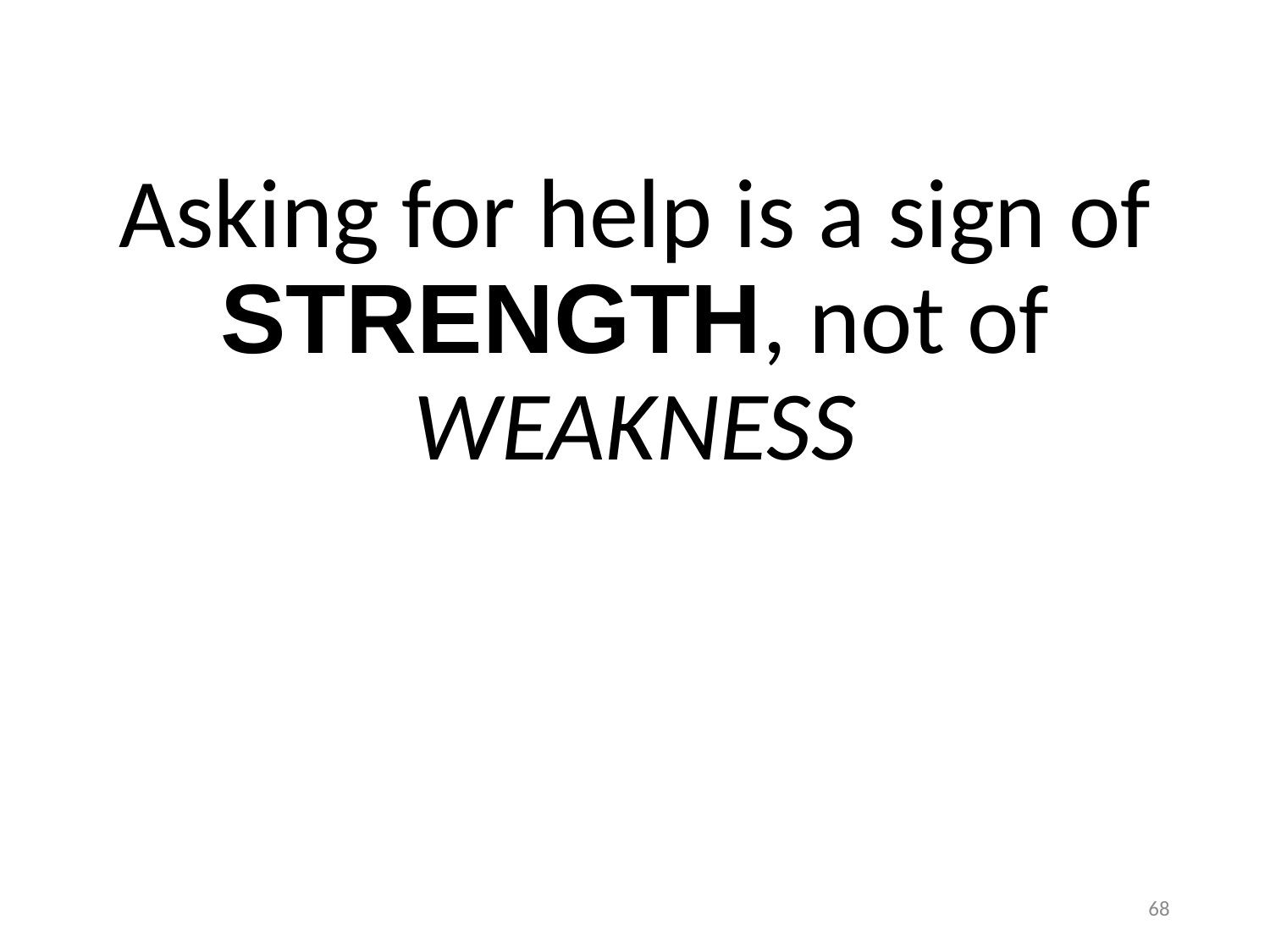

# Asking for help is a sign of strength, not of weakness
68